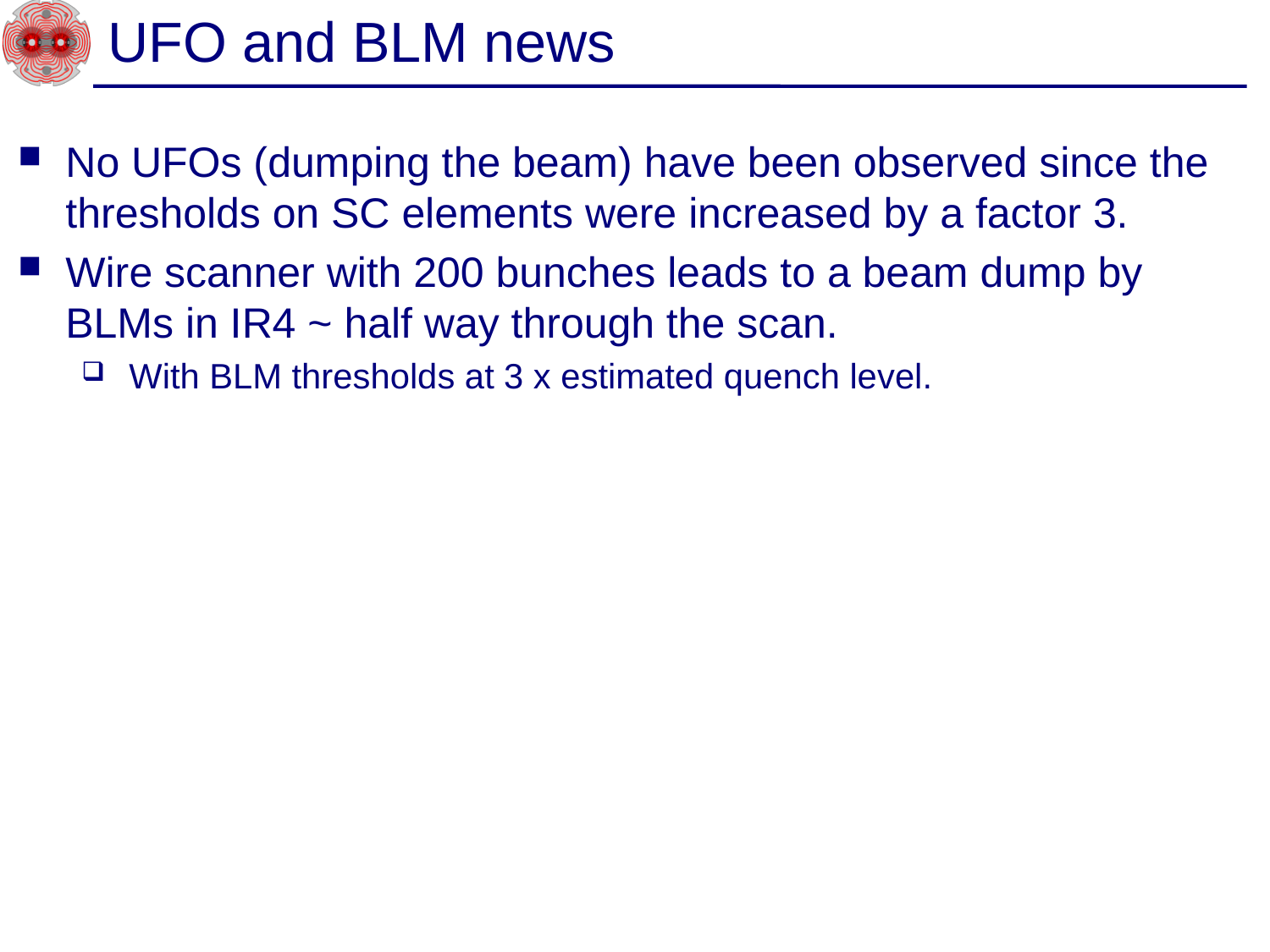

# UFO and BLM news
No UFOs (dumping the beam) have been observed since the thresholds on SC elements were increased by a factor 3.
Wire scanner with 200 bunches leads to a beam dump by BLMs in IR4 ~ half way through the scan.
With BLM thresholds at 3 x estimated quench level.